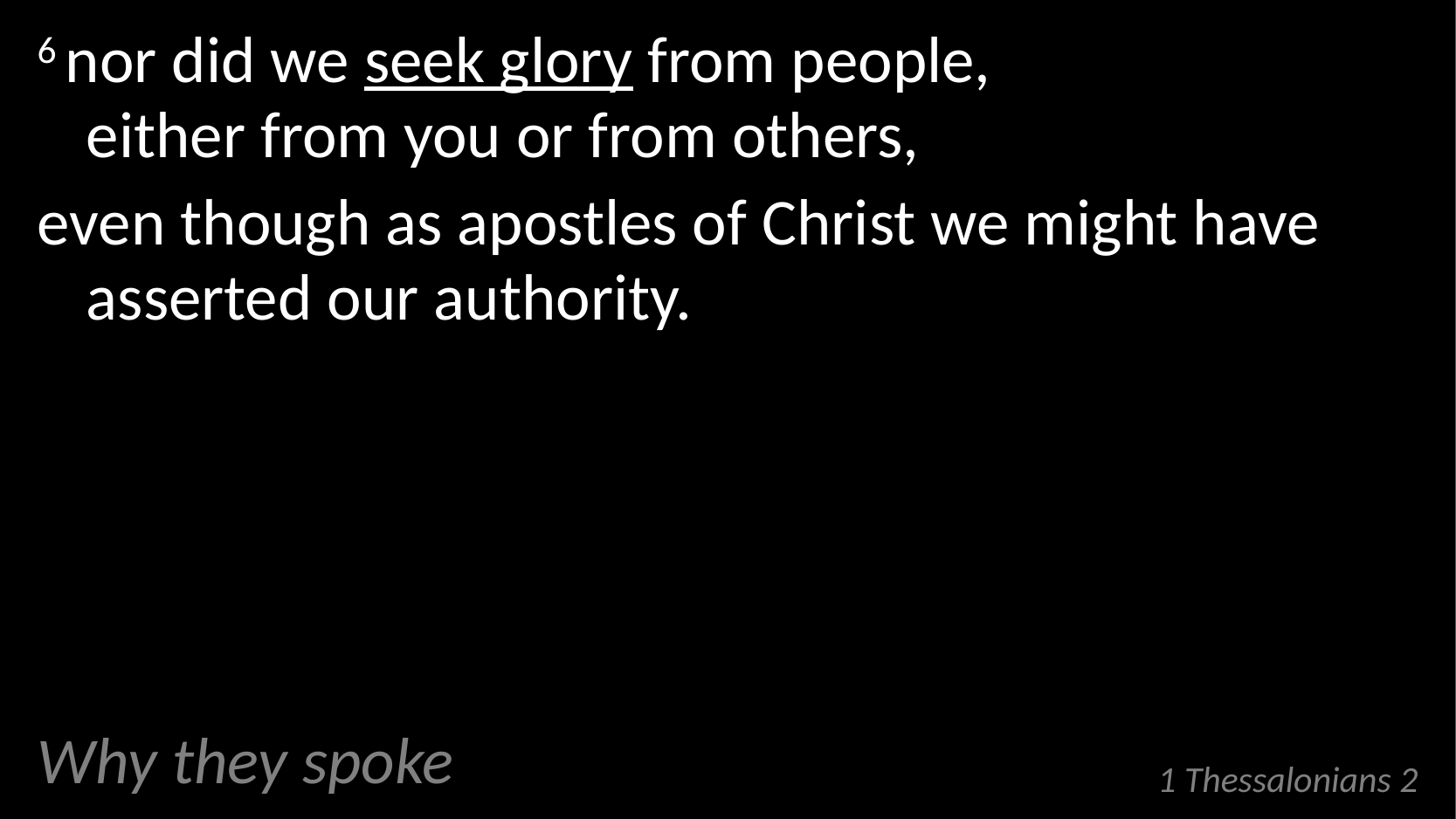

6 nor did we seek glory from people,
either from you or from others,
even though as apostles of Christ we might have asserted our authority.
Why they spoke

# 1 Thessalonians 2